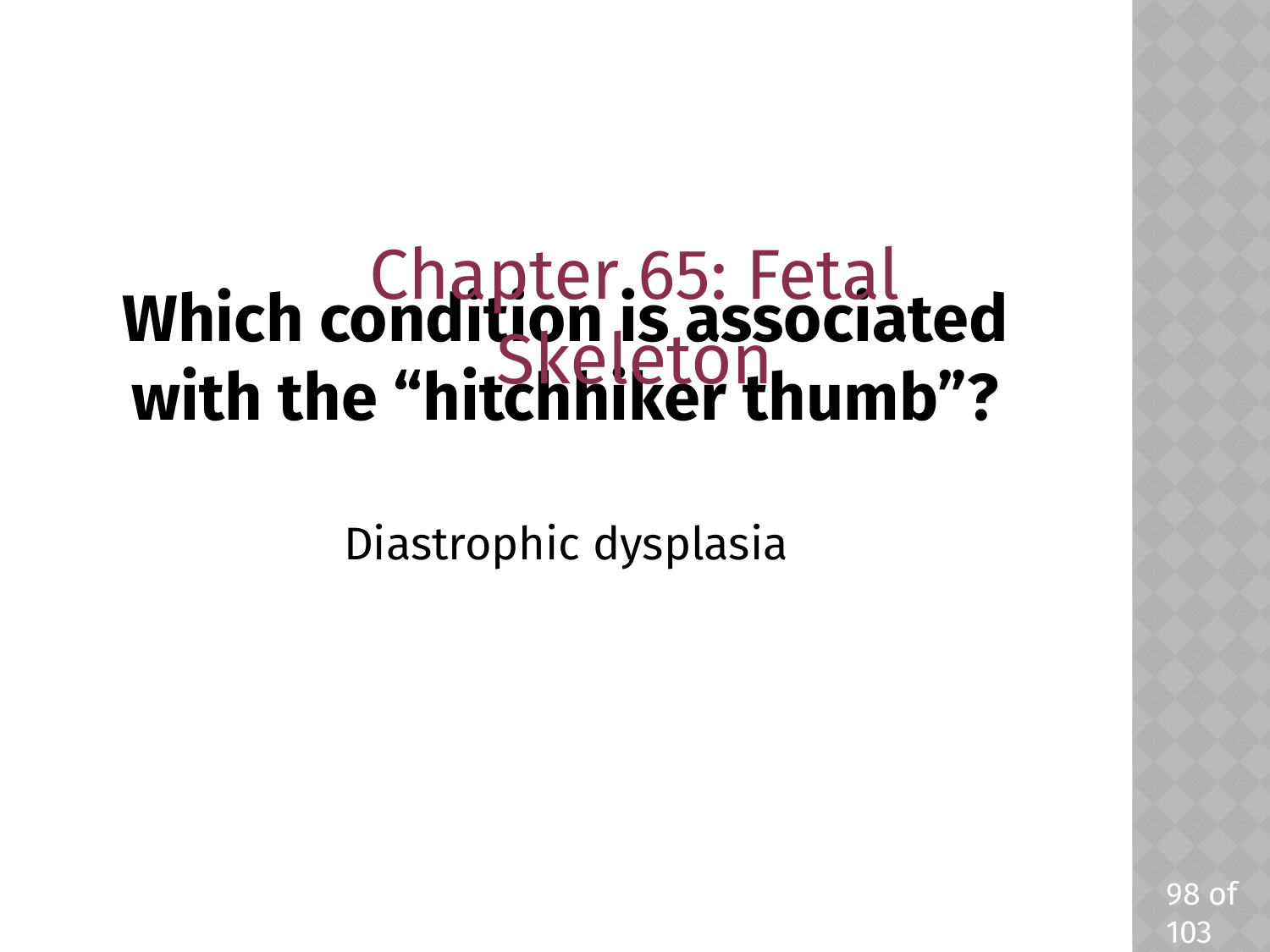

Chapter 65: Fetal Skeleton
# Which condition is associated with the “hitchhiker thumb”?
Diastrophic dysplasia